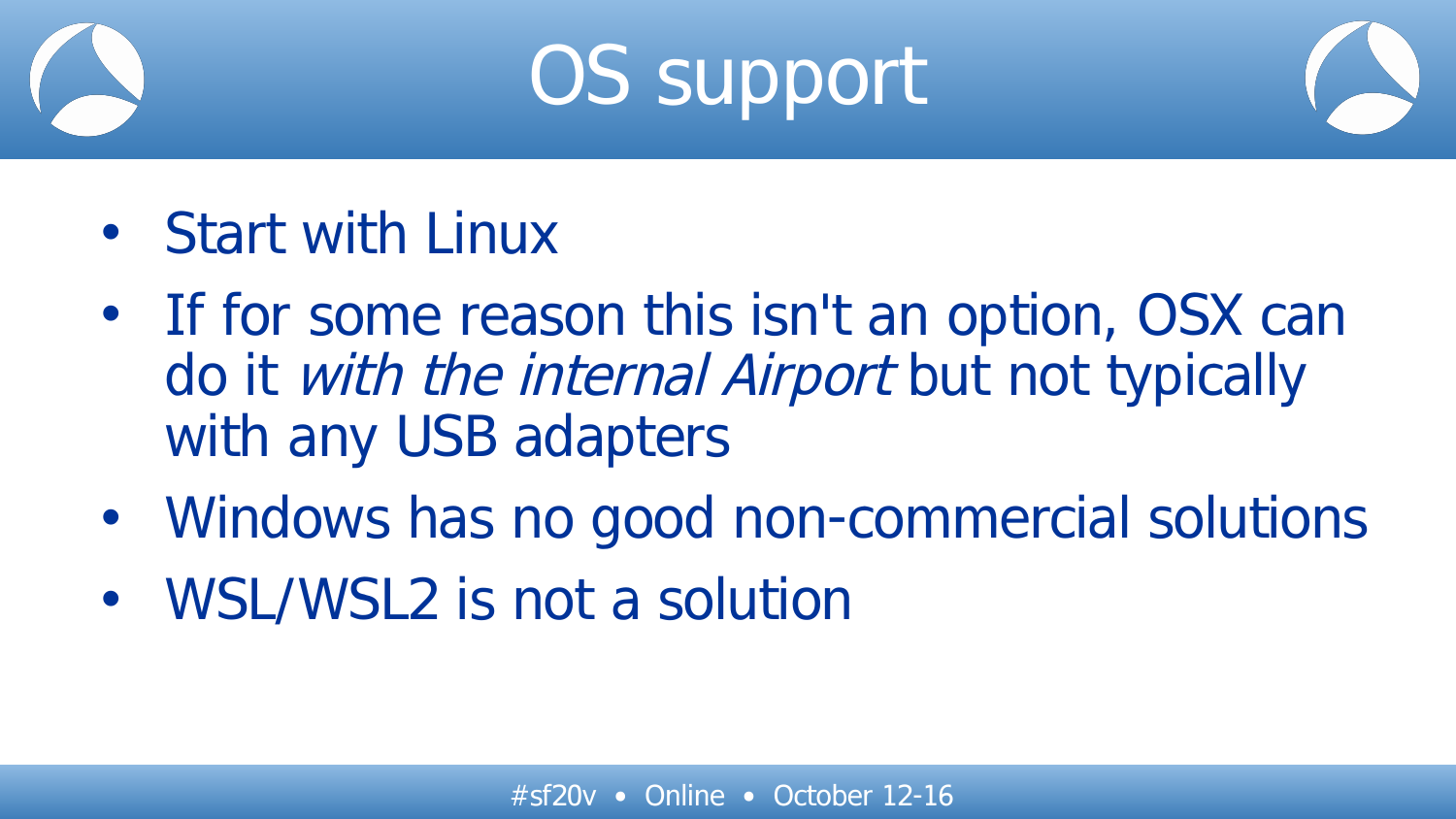

# OS support
Start with Linux
If for some reason this isn't an option, OSX can do it with the internal Airport but not typically with any USB adapters
Windows has no good non-commercial solutions
WSL/WSL2 is not a solution